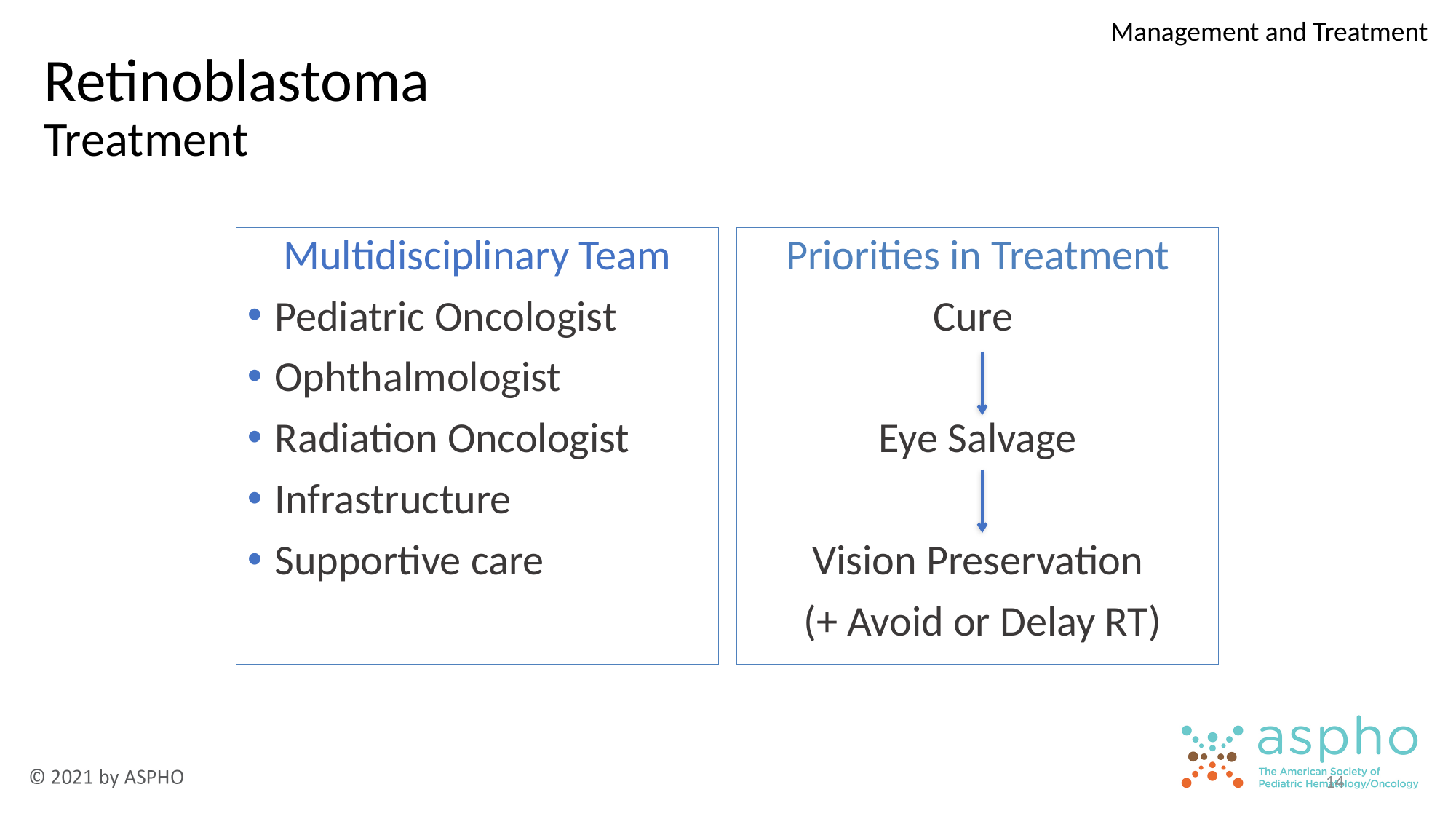

Management and Treatment
# Retinoblastoma Treatment
Multidisciplinary Team
Pediatric Oncologist
Ophthalmologist
Radiation Oncologist
Infrastructure
Supportive care

Priorities in Treatment
Cure

Eye Salvage

Vision Preservation
 (+ Avoid or Delay RT)
14